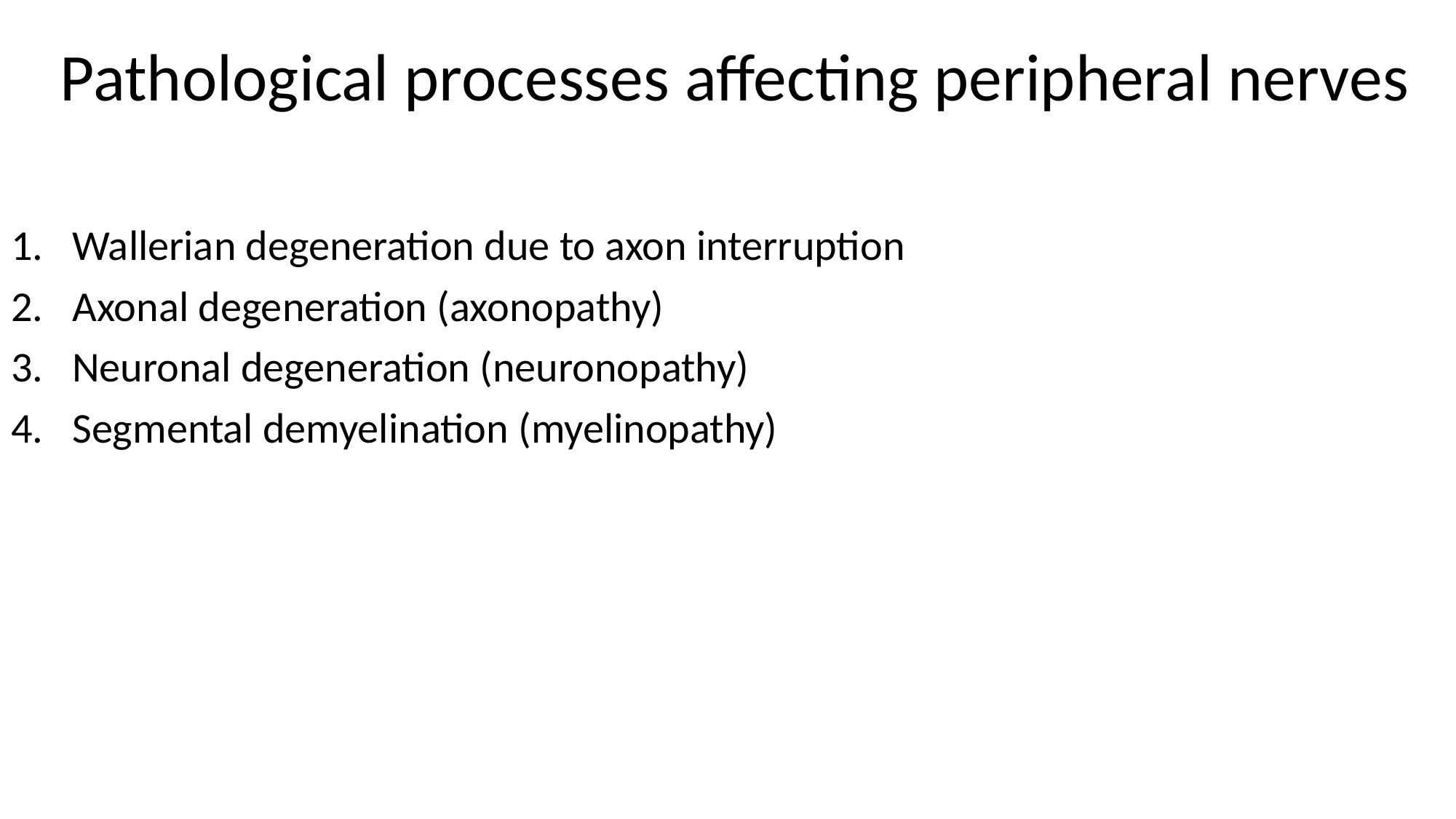

# Pathological processes affecting peripheral nerves
Wallerian degeneration due to axon interruption
Axonal degeneration (axonopathy)
Neuronal degeneration (neuronopathy)
Segmental demyelination (myelinopathy)